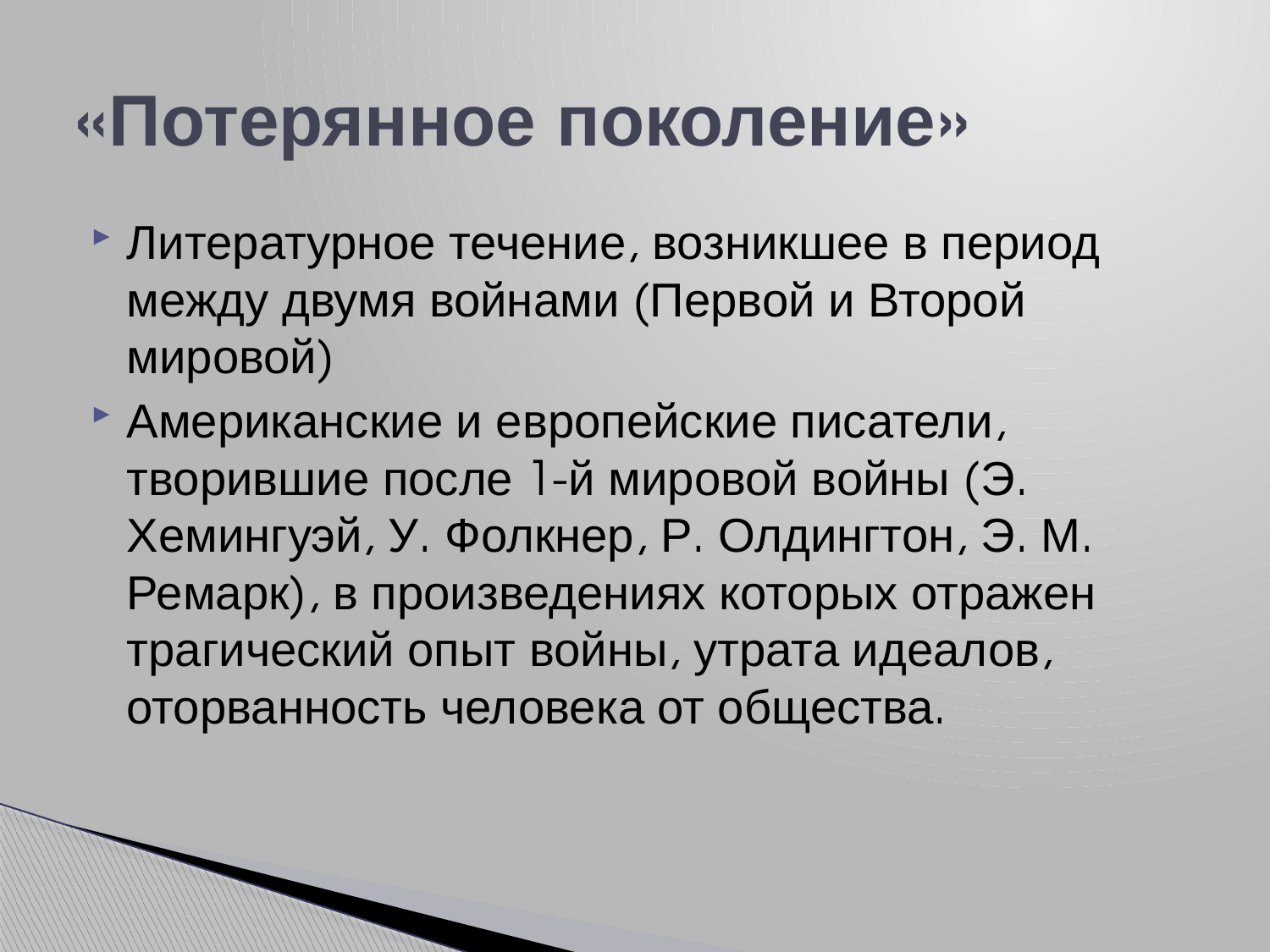

# «Потерянное поколение»
Литературное течение, возникшее в период между двумя войнами (Первой и Второй мировой)
Американские и европейские писатели, творившие после 1-й мировой войны (Э. Хемингуэй, У. Фолкнер, Р. Олдингтон, Э. М. Ремарк), в произведениях которых отражен трагический опыт войны, утрата идеалов, оторванность человека от общества.